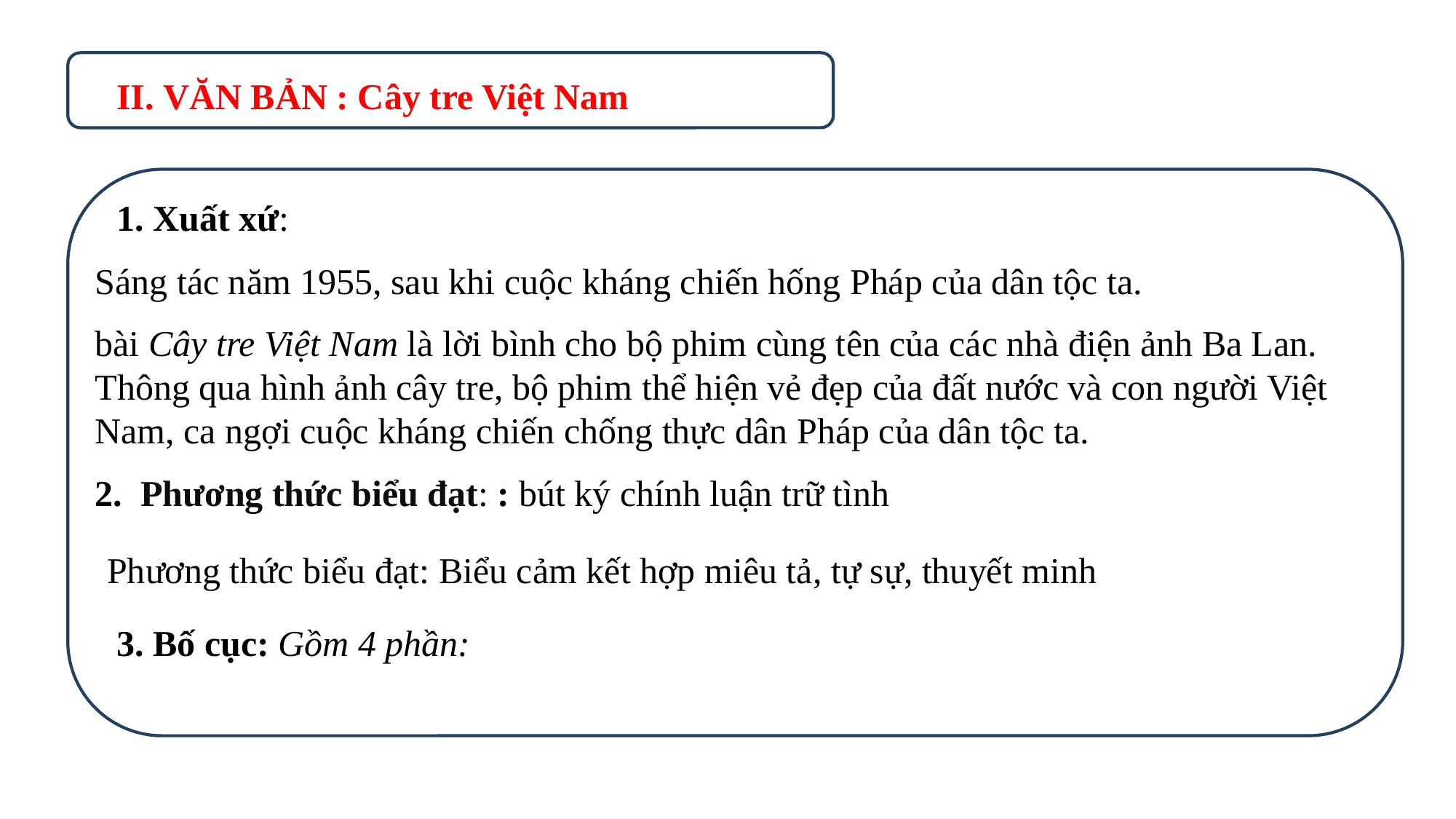

II. VĂN BẢN : Cây tre Việt Nam

1. Xuất xứ:
Sáng tác năm 1955, sau khi cuộc kháng chiến hống Pháp của dân tộc ta.
bài Cây tre Việt Nam là lời bình cho bộ phim cùng tên của các nhà điện ảnh Ba Lan. Thông qua hình ảnh cây tre, bộ phim thể hiện vẻ đẹp của đất nước và con người Việt Nam, ca ngợi cuộc kháng chiến chống thực dân Pháp của dân tộc ta.
2.  Phương thức biểu đạt: : bút ký chính luận trữ tình
Phương thức biểu đạt: Biểu cảm kết hợp miêu tả, tự sự, thuyết minh
3. Bố cục: Gồm 4 phần: